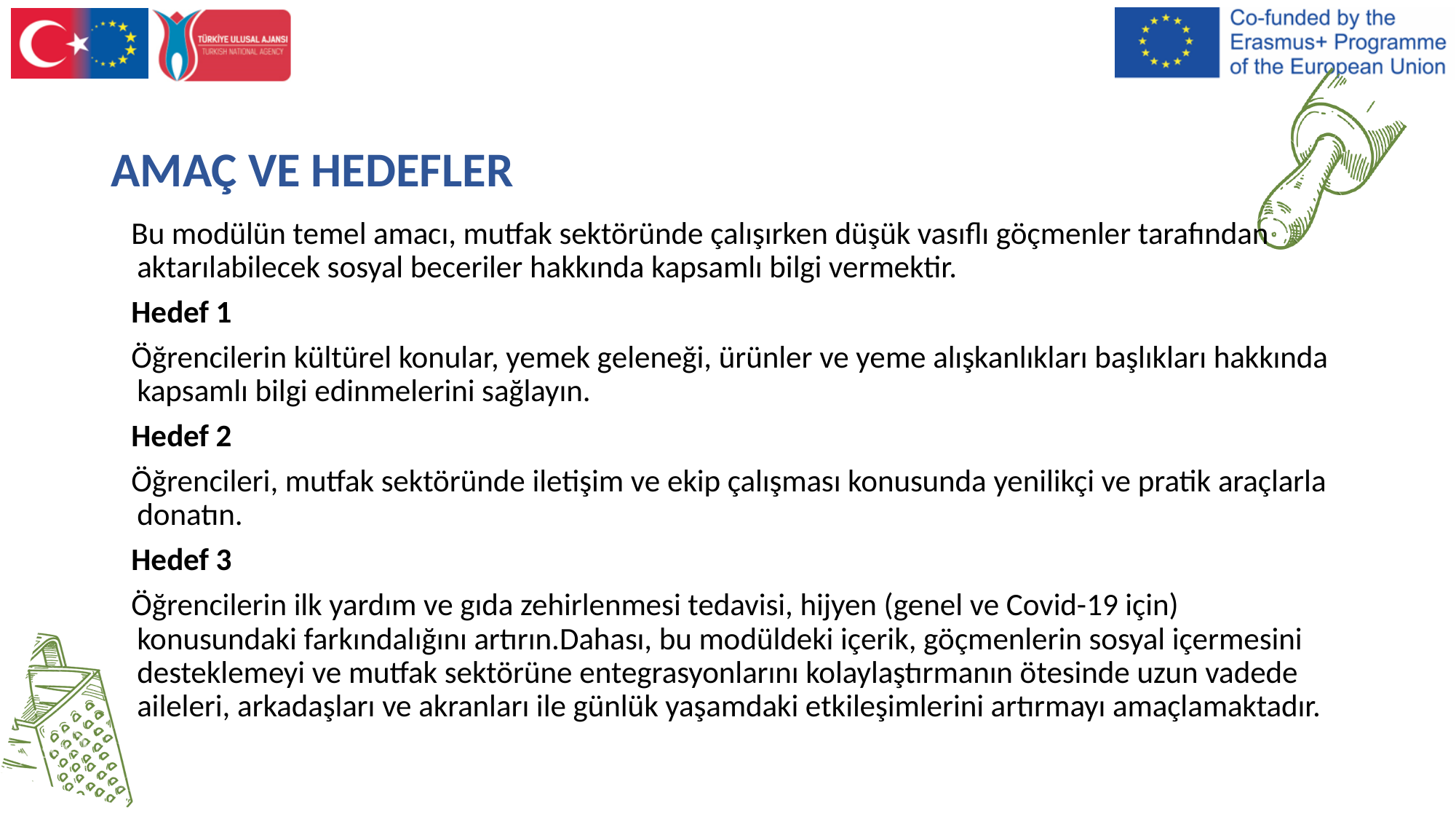

# AMAÇ VE HEDEFLER
Bu modülün temel amacı, mutfak sektöründe çalışırken düşük vasıflı göçmenler tarafından aktarılabilecek sosyal beceriler hakkında kapsamlı bilgi vermektir.
Hedef 1
Öğrencilerin kültürel konular, yemek geleneği, ürünler ve yeme alışkanlıkları başlıkları hakkında kapsamlı bilgi edinmelerini sağlayın.
Hedef 2
Öğrencileri, mutfak sektöründe iletişim ve ekip çalışması konusunda yenilikçi ve pratik araçlarla donatın.
Hedef 3
Öğrencilerin ilk yardım ve gıda zehirlenmesi tedavisi, hijyen (genel ve Covid-19 için) konusundaki farkındalığını artırın.Dahası, bu modüldeki içerik, göçmenlerin sosyal içermesini desteklemeyi ve mutfak sektörüne entegrasyonlarını kolaylaştırmanın ötesinde uzun vadede aileleri, arkadaşları ve akranları ile günlük yaşamdaki etkileşimlerini artırmayı amaçlamaktadır.